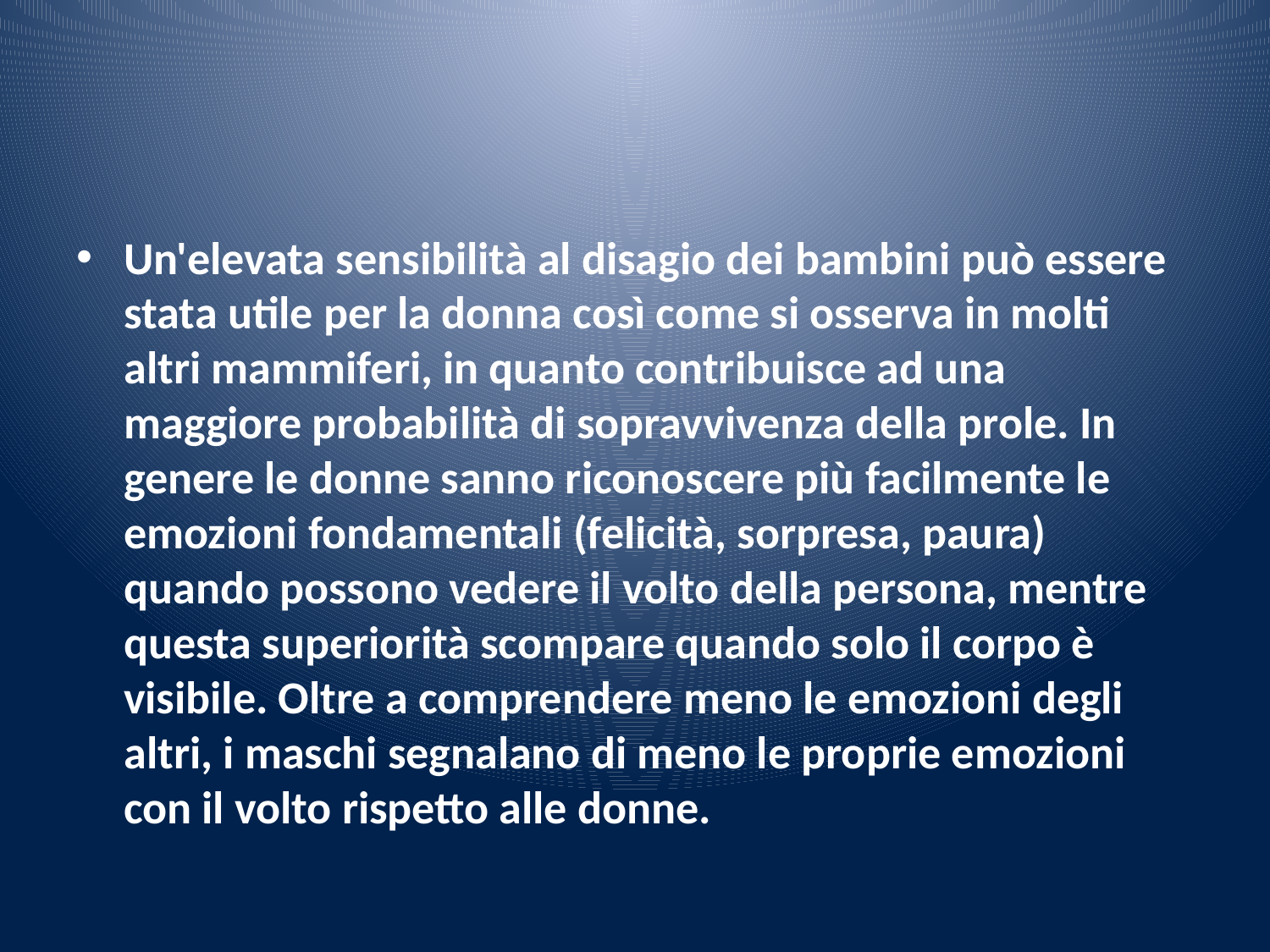

#
Un'elevata sensibilità al disagio dei bambini può essere stata utile per la donna così come si osserva in molti altri mammiferi, in quanto contribuisce ad una maggiore probabilità di sopravvivenza della prole. In genere le donne sanno riconoscere più facilmente le emozioni fondamentali (felicità, sorpresa, paura) quando possono vedere il volto della persona, mentre questa superiorità scompare quando solo il corpo è visibile. Oltre a comprendere meno le emozioni degli altri, i maschi segnalano di meno le proprie emozioni con il volto rispetto alle donne.